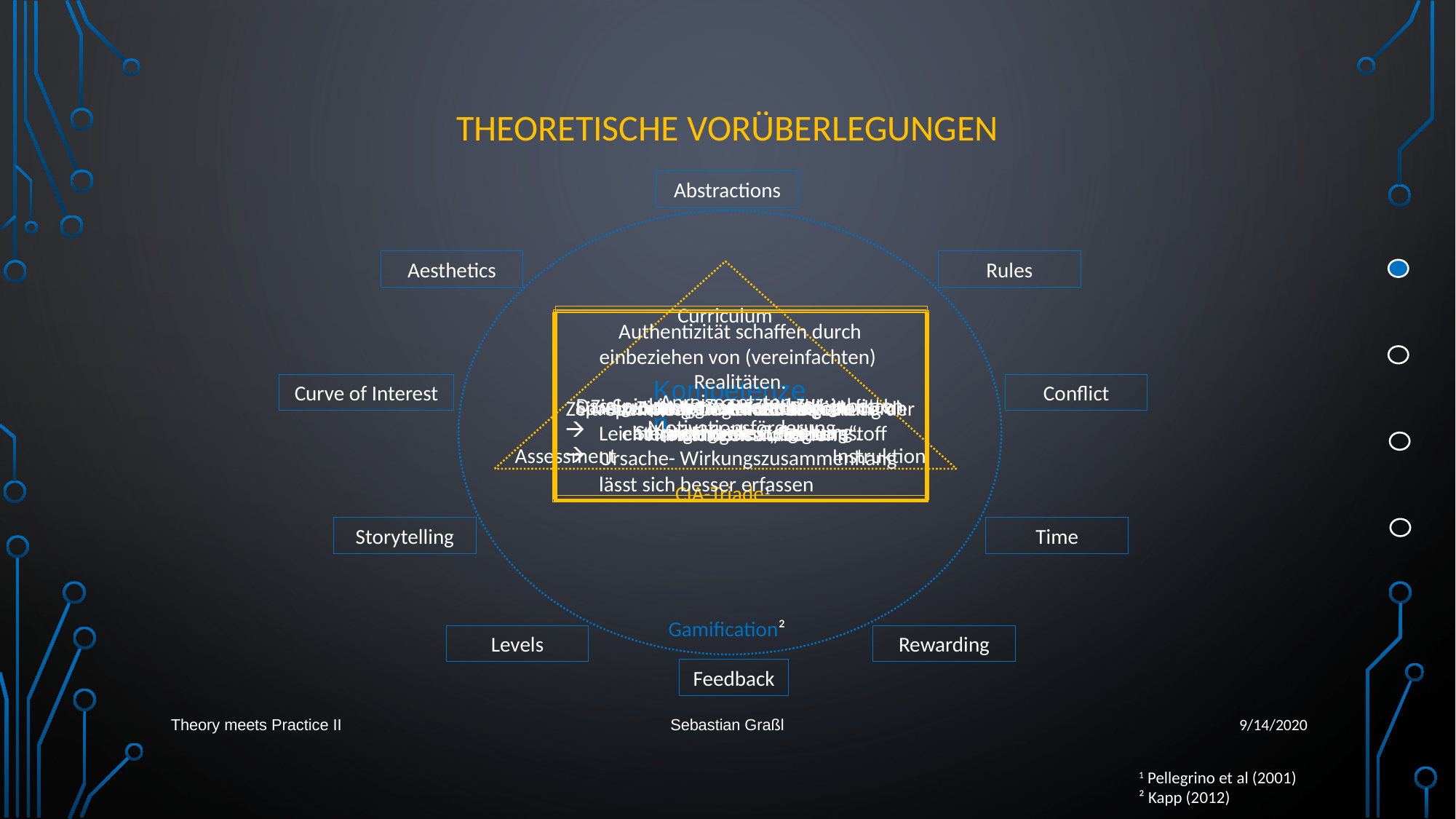

# Theoretische Vorüberlegungen
Abstractions

Rules
Aesthetics

Curriculum
Kompetenzen
Assessment
Instruktion
CIA-Triade1

Anreize setzten zur Motivationsförderung

Das Spiel in eine Geschichte einbetten

Zielgruppenorientierte und grafisch ansprechende Gestaltung

Motivations- und Schwierigkeitssteigerung

Authentizität schaffen durch einbeziehen von (vereinfachten)
Realitäten.

Leichteres Erfassen vom Lernstoff
Ursache- Wirkungszusammenhang lässt sich besser erfassen

Zielvorgaben und Regeln

Spannendes gestalten des Spiels durch einbringen eines „Gegners“.

Zeitrestriktion zur Aufrechterhaltung der Aufmerksamkeit

Spannungsbogen durch gezielte Handlungen aufbauen

Real-Time Feedback

Curve of Interest
Conflict

Storytelling
Time

Gamification²
Levels
Rewarding
Feedback
Theory meets Practice II
Sebastian Graßl
9/14/2020
1 Pellegrino et al (2001)
² Kapp (2012)